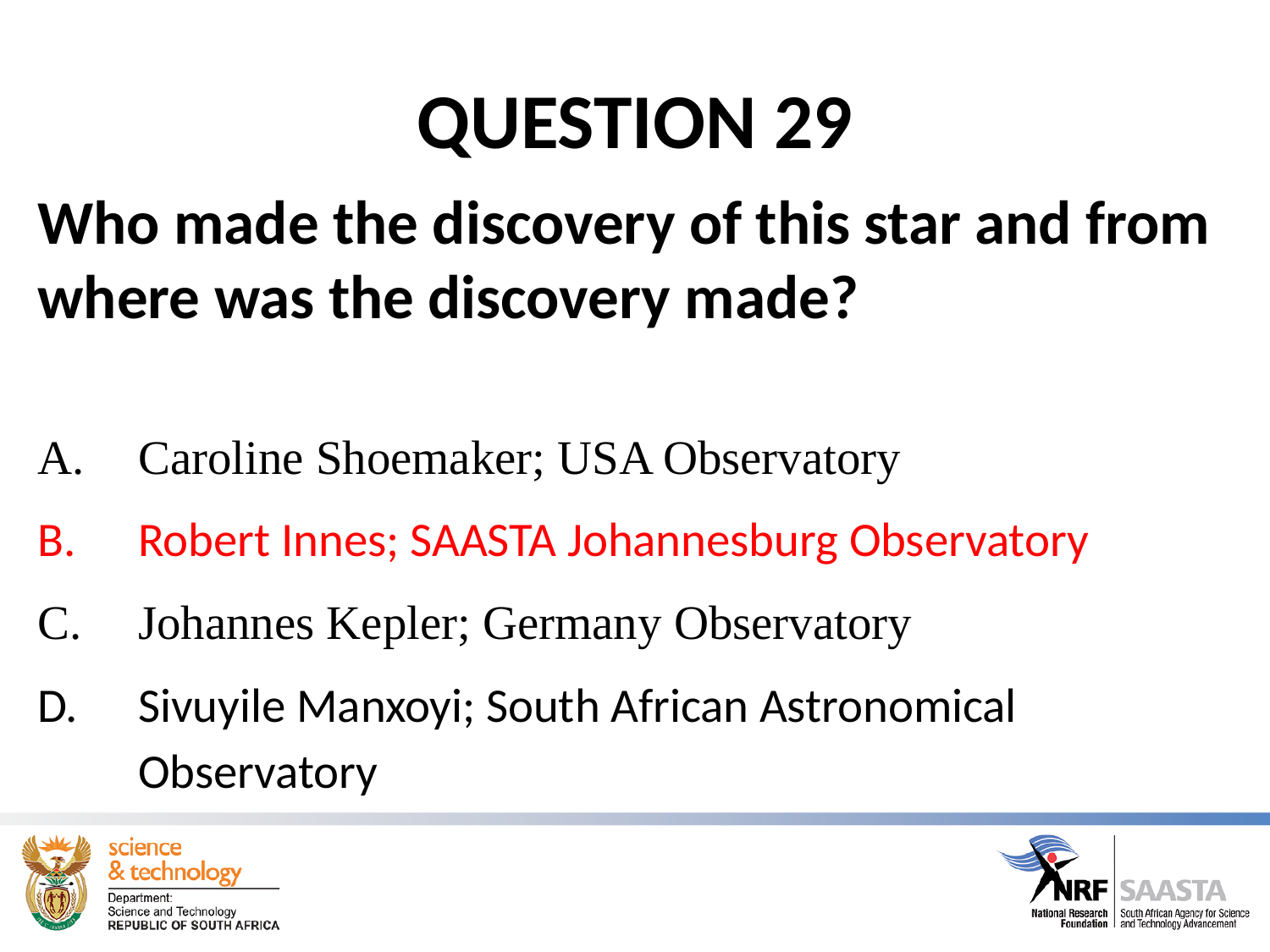

# QUESTION 29
Who made the discovery of this star and from where was the discovery made?

Caroline Shoemaker; USA Observatory
Robert Innes; SAASTA Johannesburg Observatory
Johannes Kepler; Germany Observatory
Sivuyile Manxoyi; South African Astronomical Observatory